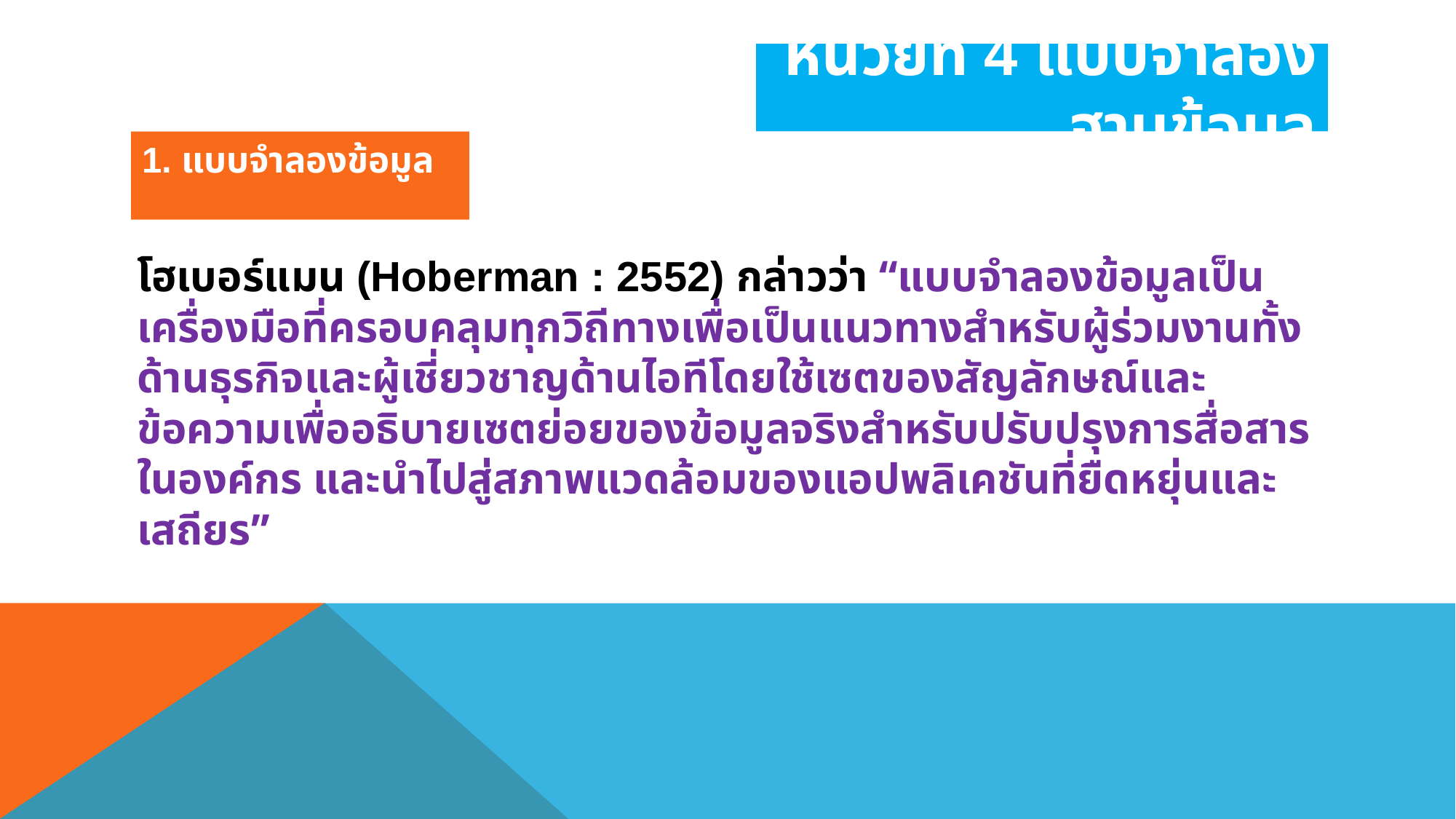

# หน่วยที่ 4 แบบจำลองฐานข้อมูล
1. แบบจำลองข้อมูล
โฮเบอร์แมน (Hoberman : 2552) กล่าวว่า “แบบจำลองข้อมูลเป็นเครื่องมือที่ครอบคลุมทุกวิถีทางเพื่อเป็นแนวทางสำหรับผู้ร่วมงานทั้งด้านธุรกิจและผู้เชี่ยวชาญด้านไอทีโดยใช้เซตของสัญลักษณ์และข้อความเพื่ออธิบายเซตย่อยของข้อมูลจริงสำหรับปรับปรุงการสื่อสารในองค์กร และนำไปสู่สภาพแวดล้อมของแอปพลิเคชันที่ยืดหยุ่นและเสถียร”